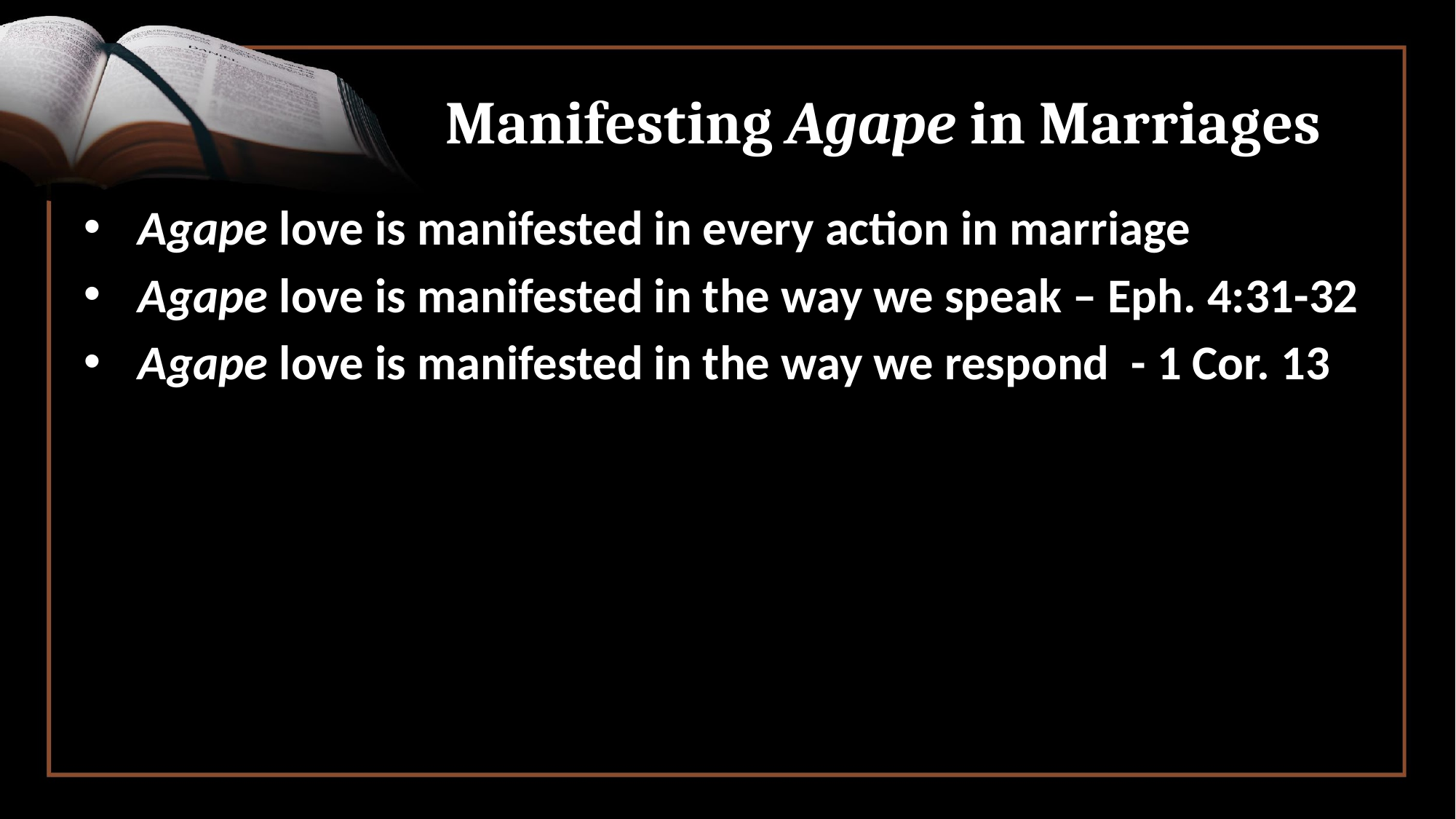

# Manifesting Agape in Marriages
Agape love is manifested in every action in marriage
Agape love is manifested in the way we speak – Eph. 4:31-32
Agape love is manifested in the way we respond  - 1 Cor. 13